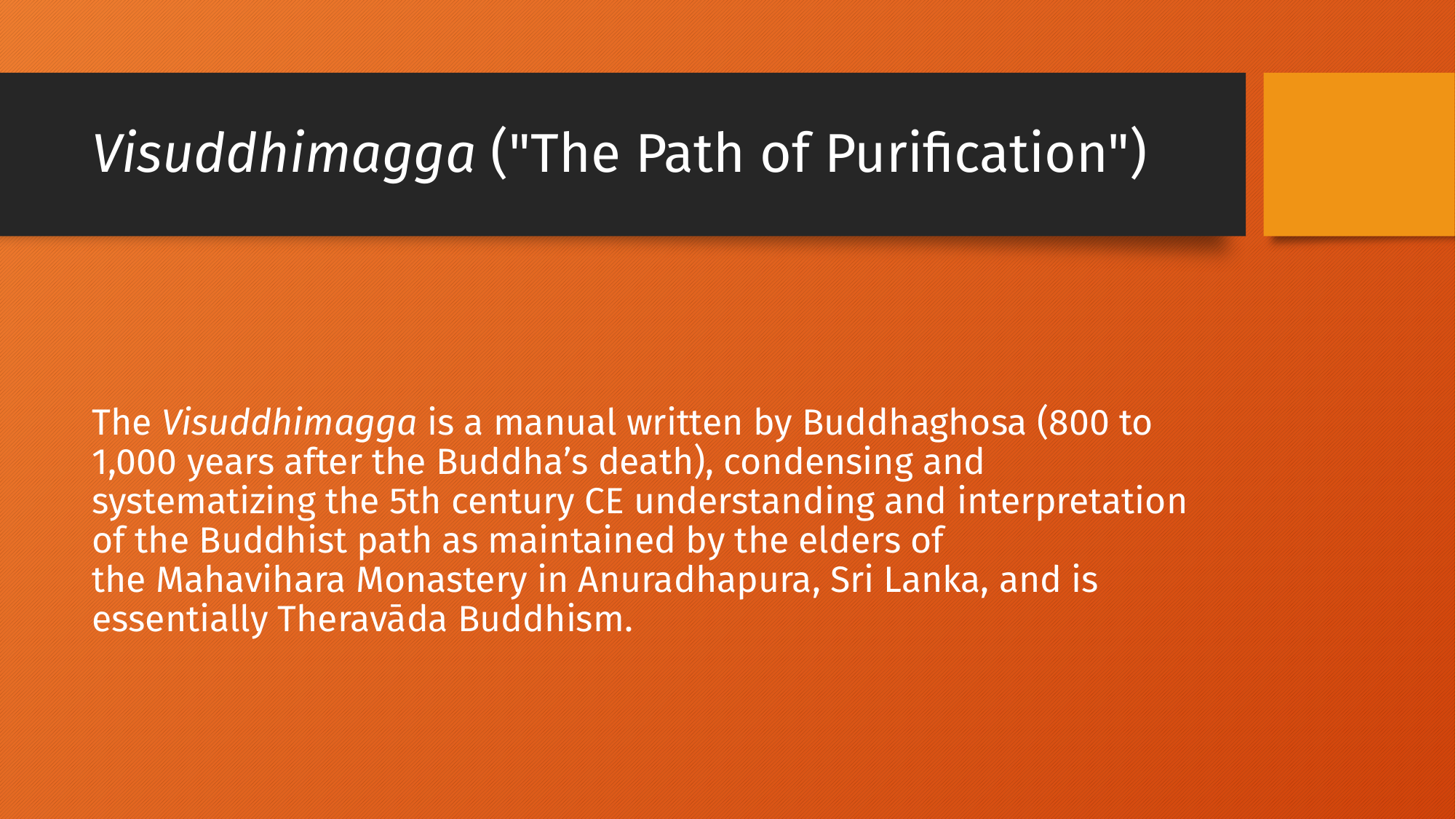

# Visuddhimagga ("The Path of Purification")
The Visuddhimagga is a manual written by Buddhaghosa (800 to 1,000 years after the Buddha’s death), condensing and systematizing the 5th century CE understanding and interpretation of the Buddhist path as maintained by the elders of the Mahavihara Monastery in Anuradhapura, Sri Lanka, and is essentially Theravāda Buddhism.